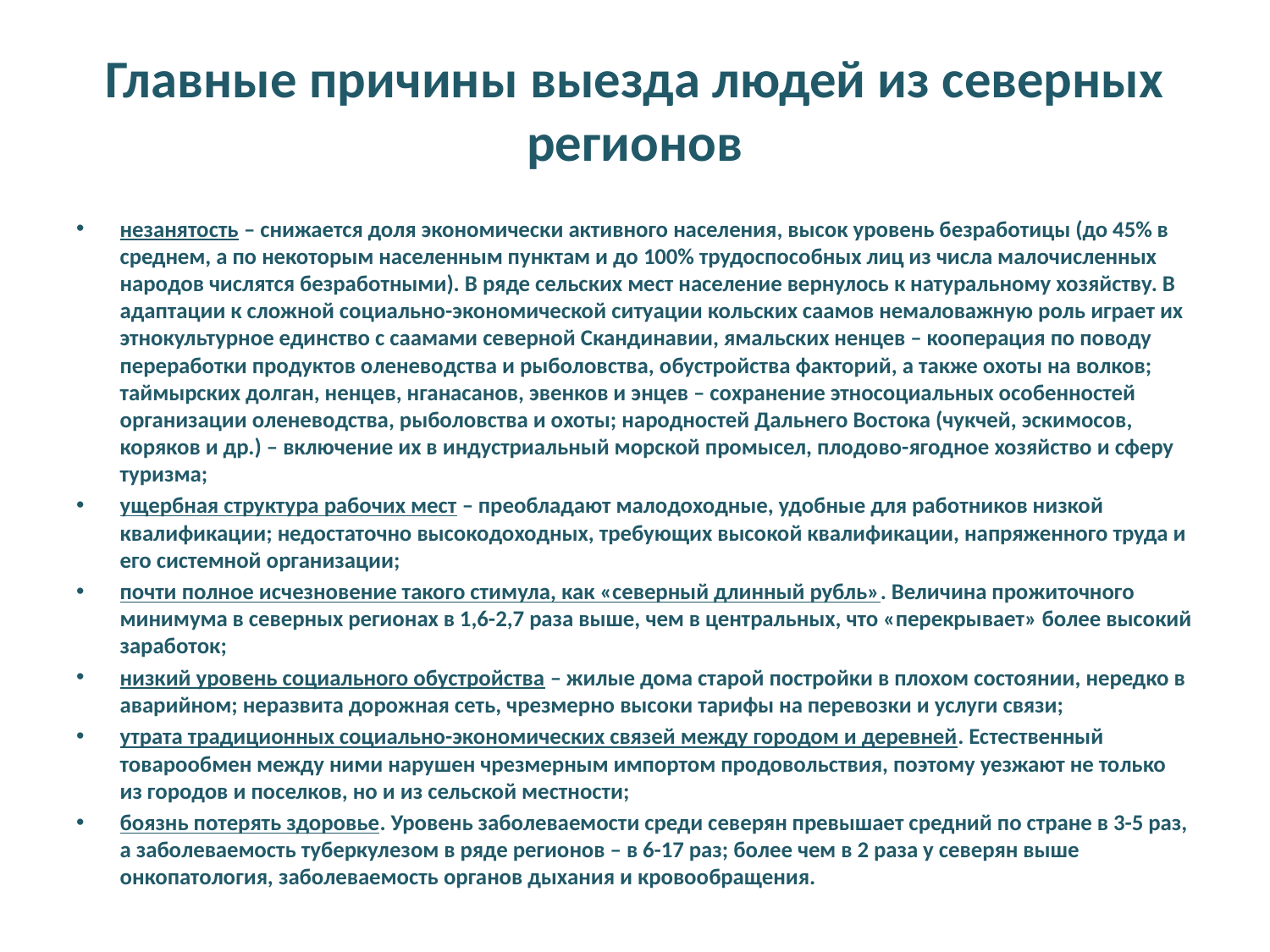

# Главные причины выезда людей из северных регионов
незанятость – снижается доля экономически активного населения, высок уровень безработицы (до 45% в среднем, а по некоторым населенным пунктам и до 100% трудоспособных лиц из числа малочисленных народов числятся безработными). В ряде сельских мест население вернулось к натуральному хозяйству. В адаптации к сложной социально-экономической ситуации кольских саамов немаловажную роль играет их этнокультурное единство с саамами северной Скандинавии, ямальских ненцев – кооперация по поводу переработки продуктов оленеводства и рыболовства, обустройства факторий, а также охоты на волков; таймырских долган, ненцев, нганасанов, эвенков и энцев – сохранение этносоциальных особенностей организации оленеводства, рыболовства и охоты; народностей Дальнего Востока (чукчей, эскимосов, коряков и др.) – включение их в индустриальный морской промысел, плодово-ягодное хозяйство и сферу туризма;
ущербная структура рабочих мест – преобладают малодоходные, удобные для работников низкой квалификации; недостаточно высокодоходных, требующих высокой квалификации, напряженного труда и его системной организации;
почти полное исчезновение такого стимула, как «северный длинный рубль». Величина прожиточного минимума в северных регионах в 1,6-2,7 раза выше, чем в центральных, что «перекрывает» более высокий заработок;
низкий уровень социального обустройства – жилые дома старой постройки в плохом состоянии, нередко в аварийном; неразвита дорожная сеть, чрезмерно высоки тарифы на перевозки и услуги связи;
утрата традиционных социально-экономических связей между городом и деревней. Естественный товарообмен между ними нарушен чрезмерным импортом продовольствия, поэтому уезжают не только из городов и поселков, но и из сельской местности;
боязнь потерять здоровье. Уровень заболеваемости среди северян превышает средний по стране в 3-5 раз, а заболеваемость туберкулезом в ряде регионов – в 6-17 раз; более чем в 2 раза у северян выше онкопатология, заболеваемость органов дыхания и кровообращения.